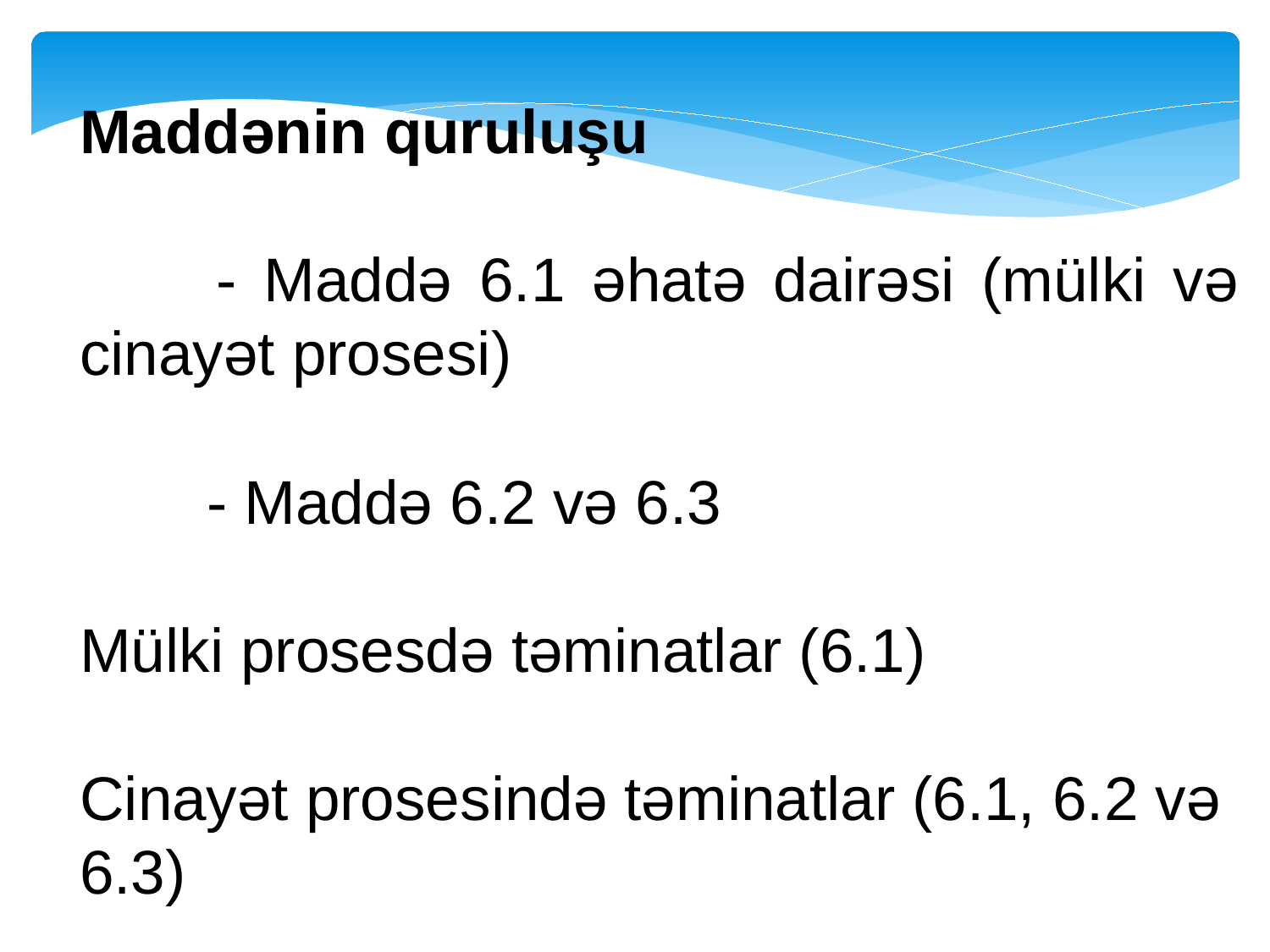

Maddənin quruluşu

 	- Maddə 6.1 əhatə dairəsi (mülki və cinayət prosesi)

	- Maddə 6.2 və 6.3

Mülki prosesdə təminatlar (6.1)

Cinayət prosesində təminatlar (6.1, 6.2 və 6.3)